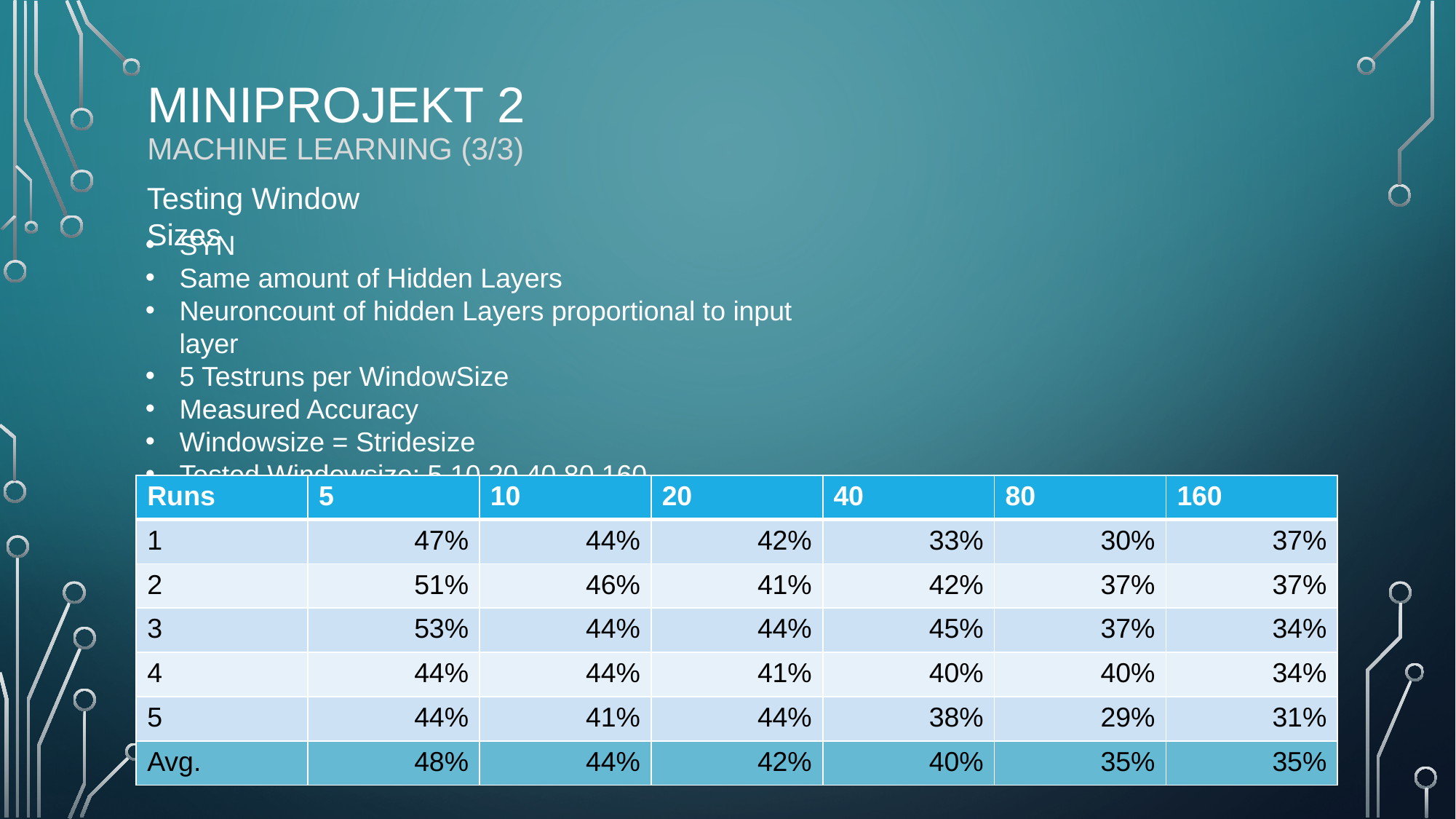

# Miniprojekt 2 Machine Learning (3/3)
Testing Window Sizes
SYN
Same amount of Hidden Layers
Neuroncount of hidden Layers proportional to input layer
5 Testruns per WindowSize
Measured Accuracy
Windowsize = Stridesize
Tested Windowsize: 5,10,20,40,80,160
| Runs | 5 | 10 | 20 | 40 | 80 | 160 |
| --- | --- | --- | --- | --- | --- | --- |
| 1 | 47% | 44% | 42% | 33% | 30% | 37% |
| 2 | 51% | 46% | 41% | 42% | 37% | 37% |
| 3 | 53% | 44% | 44% | 45% | 37% | 34% |
| 4 | 44% | 44% | 41% | 40% | 40% | 34% |
| 5 | 44% | 41% | 44% | 38% | 29% | 31% |
| Avg. | 48% | 44% | 42% | 40% | 35% | 35% |